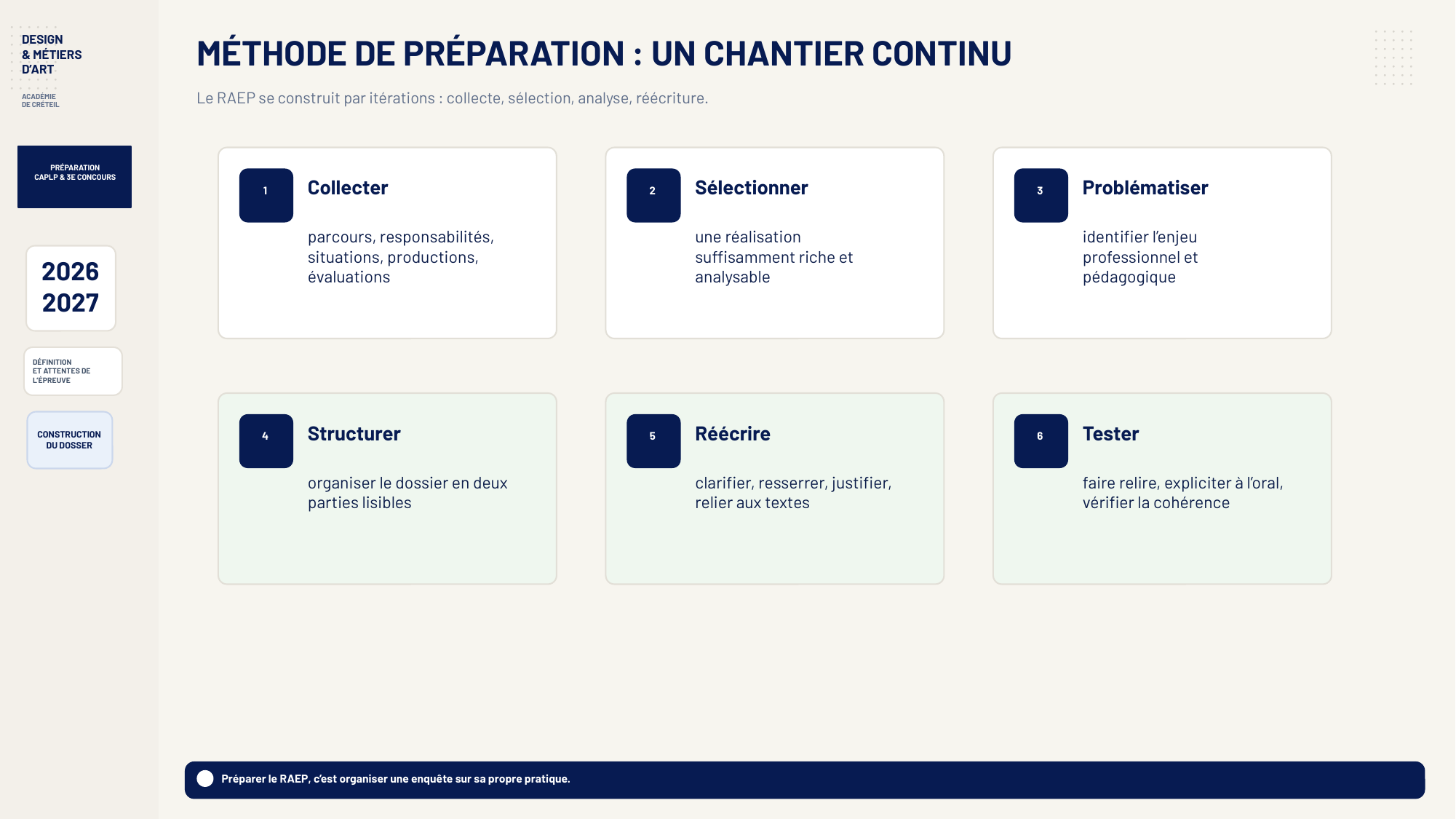

MÉTHODE DE PRÉPARATION : UN CHANTIER CONTINU
DESIGN
& MÉTIERS
D’ART

Le RAEP se construit par itérations : collecte, sélection, analyse, réécriture.

ACADÉMIE
DE CRÉTEIL

PRÉPARATION
CAPLP & 3E CONCOURS

Collecter
Sélectionner
Problématiser
1
2
3
parcours, responsabilités, situations, productions, évaluations
une réalisation suffisamment riche et analysable
identifier l’enjeu professionnel et pédagogique

2026
2027

DÉFINITION
ET ATTENTES DE L’ÉPREUVE

Structurer
Réécrire
Tester
CONSTRUCTION DU DOSSER
4
5
6
organiser le dossier en deux parties lisibles
clarifier, resserrer, justifier, relier aux textes
faire relire, expliciter à l’oral, vérifier la cohérence

Préparer le RAEP, c’est organiser une enquête sur sa propre pratique.